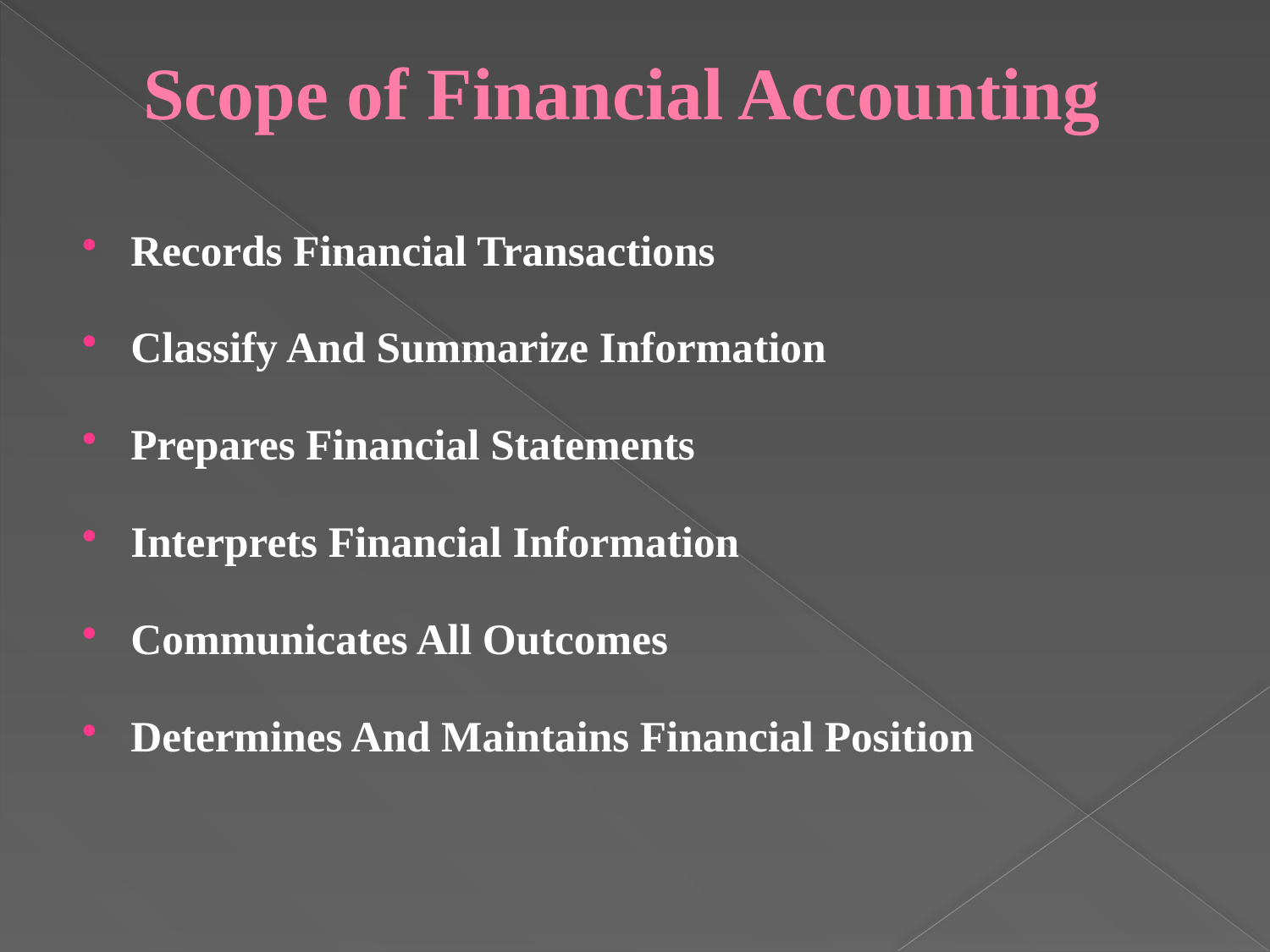

# Scope of Financial Accounting
Records Financial Transactions
Classify And Summarize Information
Prepares Financial Statements
Interprets Financial Information
Communicates All Outcomes
Determines And Maintains Financial Position